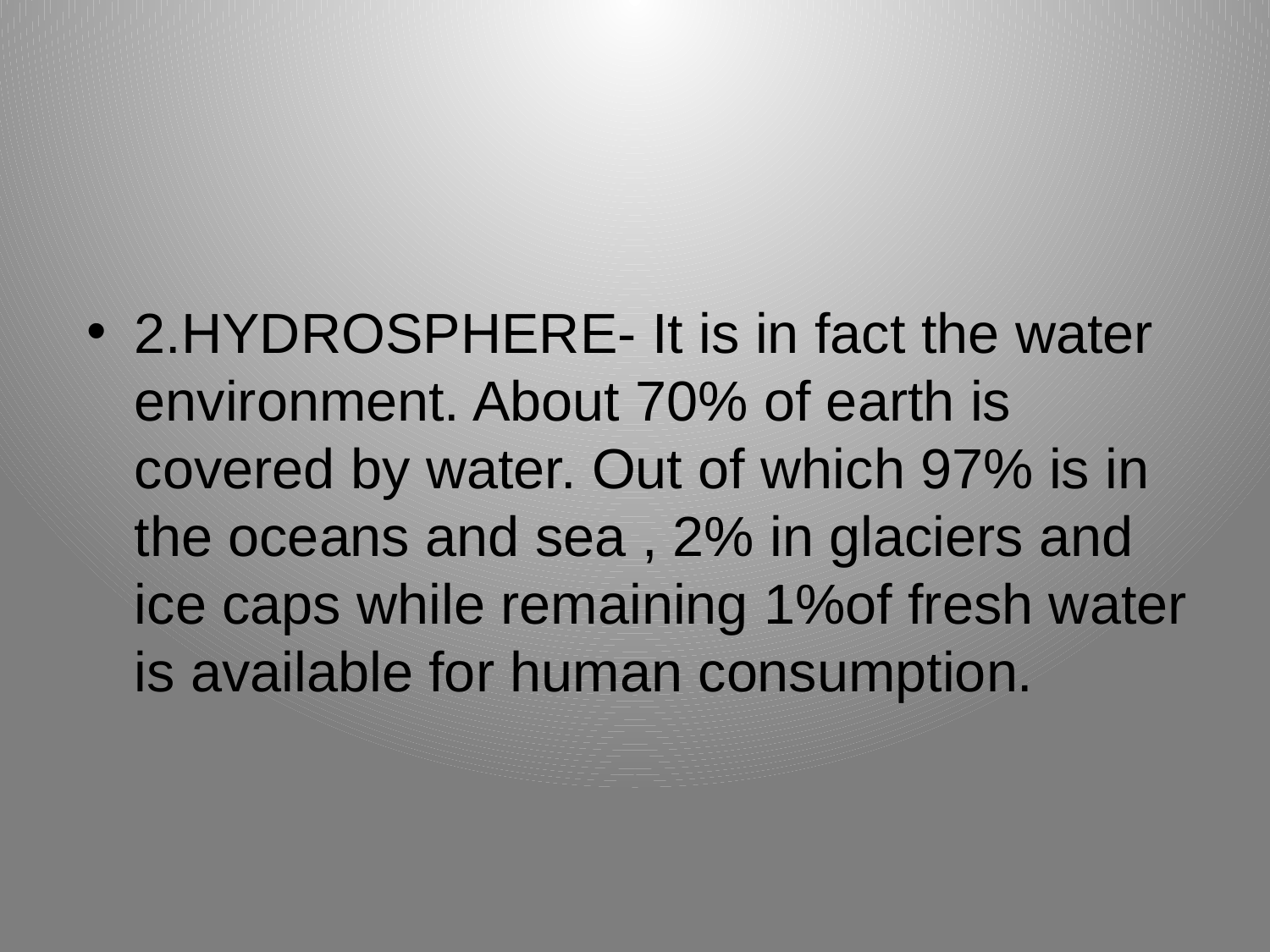

2.HYDROSPHERE- It is in fact the water environment. About 70% of earth is covered by water. Out of which 97% is in the oceans and sea , 2% in glaciers and ice caps while remaining 1%of fresh water is available for human consumption.